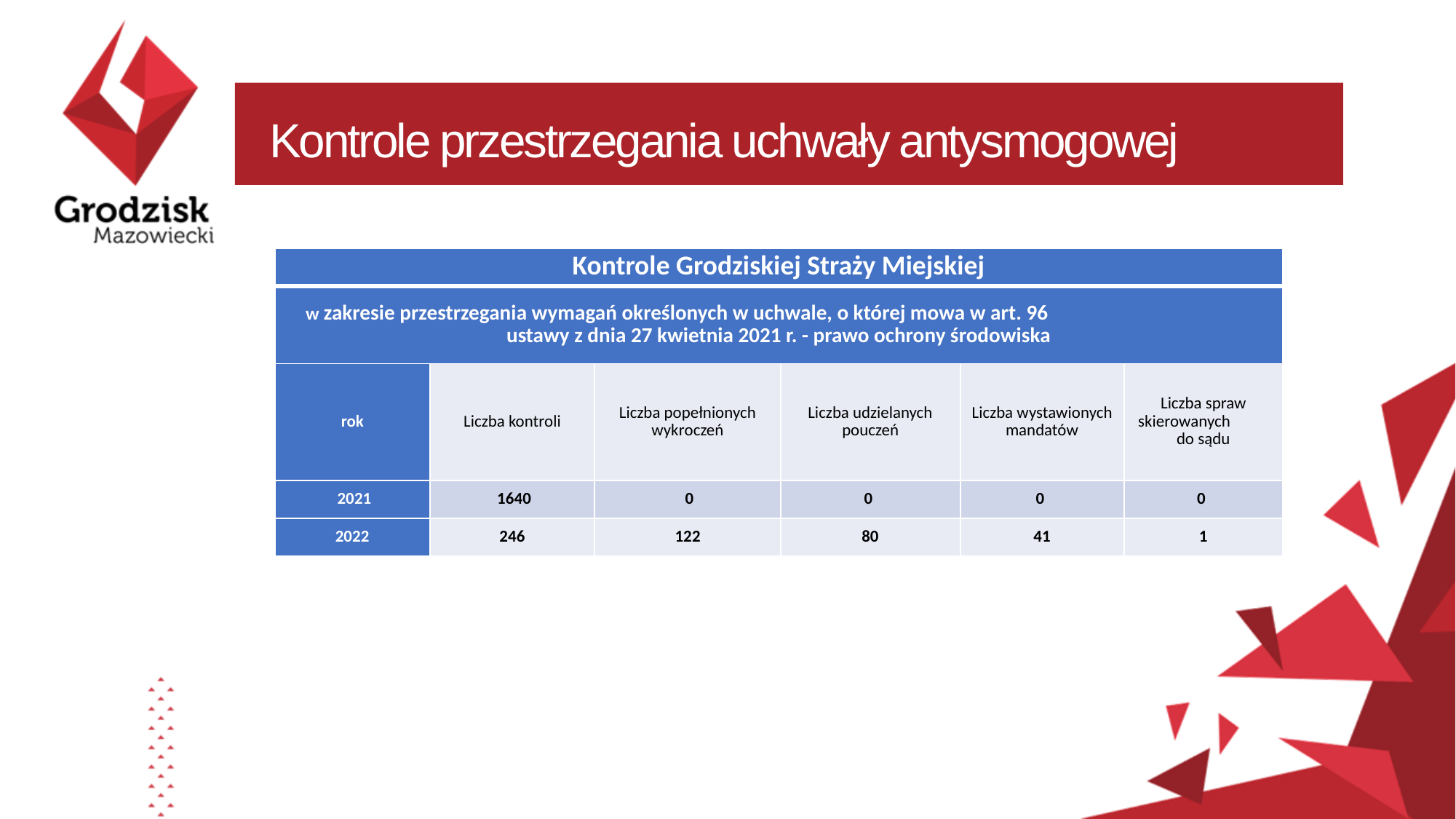

# Kontrole przestrzegania uchwały antysmogowej
| Kontrole Grodziskiej Straży Miejskiej |  |  |  |  |  |
| --- | --- | --- | --- | --- | --- |
| w zakresie przestrzegania wymagań określonych w uchwale, o której mowa w art. 96 ustawy z dnia 27 kwietnia 2021 r. - prawo ochrony środowiska |  |  |  |  |  |
| rok | Liczba kontroli | Liczba popełnionych wykroczeń | Liczba udzielanych pouczeń | Liczba wystawionych mandatów | Liczba spraw skierowanych do sądu |
| 2021 | 1640 | 0 | 0 | 0 | 0 |
| 2022 | 246 | 122 | 80 | 41 | 1 |